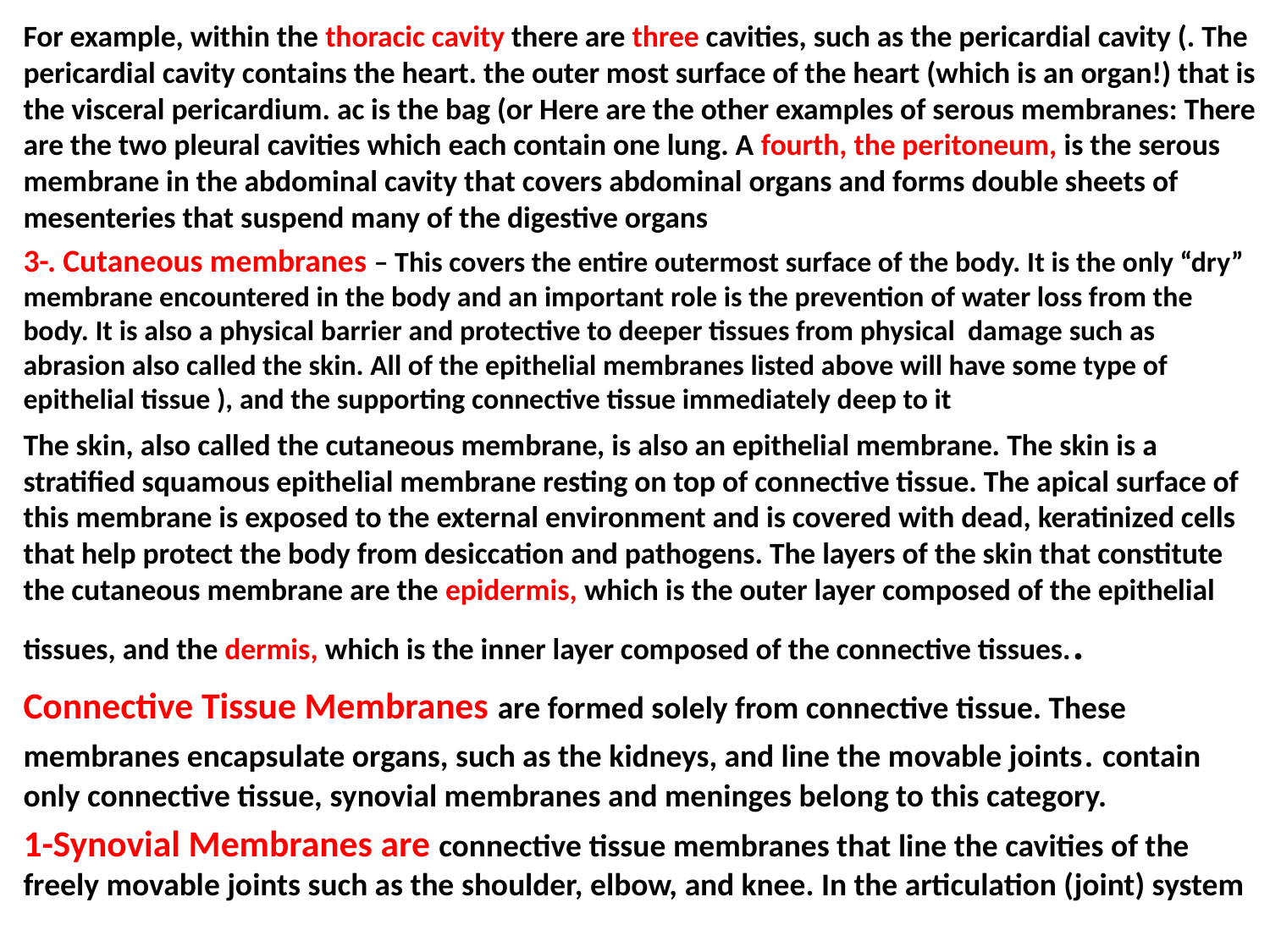

For example, within the thoracic cavity there are three cavities, such as the pericardial cavity (. The pericardial cavity contains the heart. the outer most surface of the heart (which is an organ!) that is the visceral pericardium. ac is the bag (or Here are the other examples of serous membranes: There are the two pleural cavities which each contain one lung. A fourth, the peritoneum, is the serous membrane in the abdominal cavity that covers abdominal organs and forms double sheets of mesenteries that suspend many of the digestive organs
3-. Cutaneous membranes – This covers the entire outermost surface of the body. It is the only “dry” membrane encountered in the body and an important role is the prevention of water loss from the body. It is also a physical barrier and protective to deeper tissues from physical  damage such as abrasion also called the skin. All of the epithelial membranes listed above will have some type of epithelial tissue ), and the supporting connective tissue immediately deep to it
The skin, also called the cutaneous membrane, is also an epithelial membrane. The skin is a stratified squamous epithelial membrane resting on top of connective tissue. The apical surface of this membrane is exposed to the external environment and is covered with dead, keratinized cells that help protect the body from desiccation and pathogens. The layers of the skin that constitute the cutaneous membrane are the epidermis, which is the outer layer composed of the epithelial tissues, and the dermis, which is the inner layer composed of the connective tissues..
Connective Tissue Membranes are formed solely from connective tissue. These membranes encapsulate organs, such as the kidneys, and line the movable joints. contain only connective tissue, synovial membranes and meninges belong to this category.
1-Synovial Membranes are connective tissue membranes that line the cavities of the freely movable joints such as the shoulder, elbow, and knee. In the articulation (joint) system